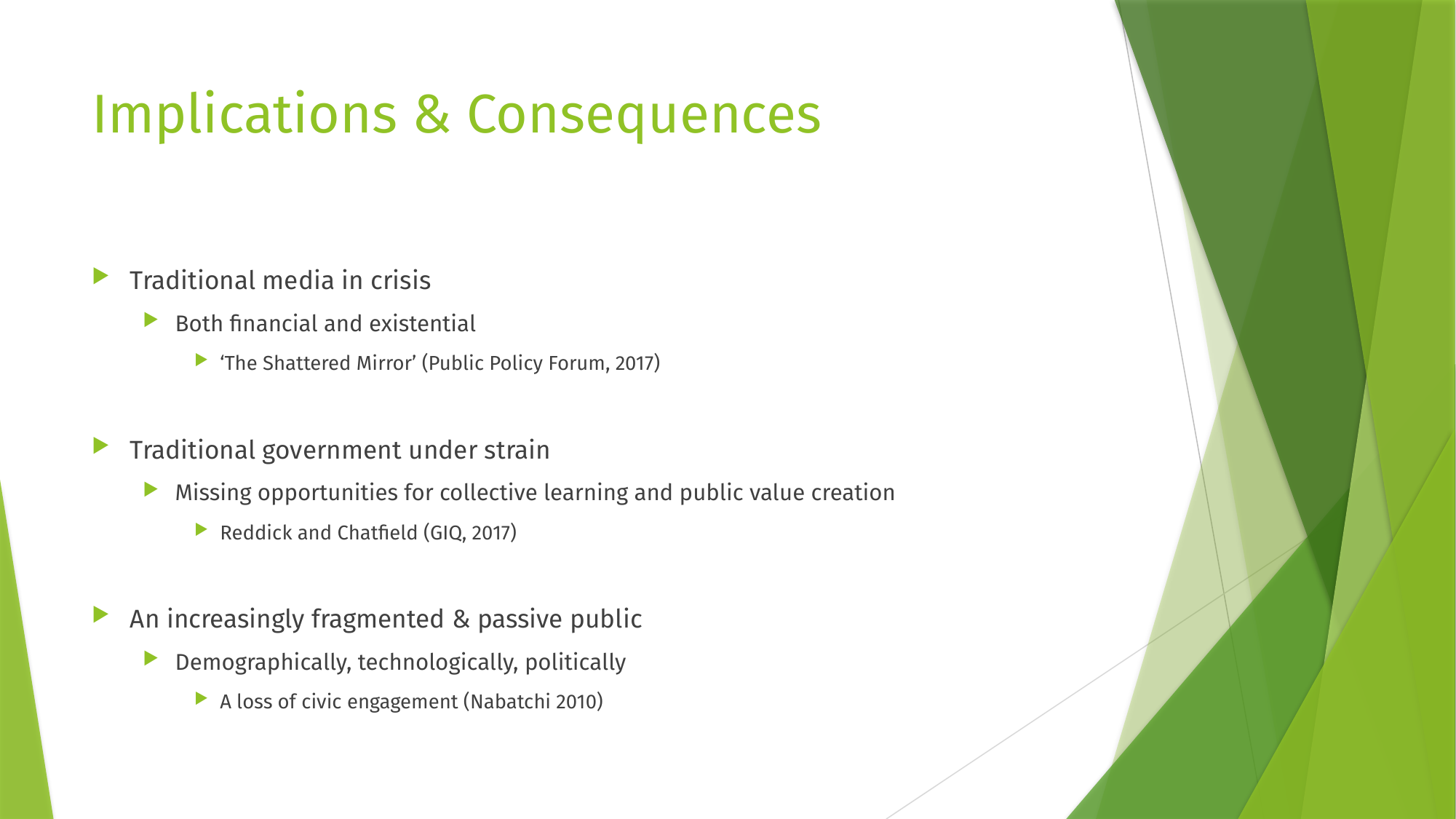

# Implications & Consequences
Traditional media in crisis
Both financial and existential
‘The Shattered Mirror’ (Public Policy Forum, 2017)

Traditional government under strain
Missing opportunities for collective learning and public value creation
Reddick and Chatfield (GIQ, 2017)

An increasingly fragmented & passive public
Demographically, technologically, politically
A loss of civic engagement (Nabatchi 2010)